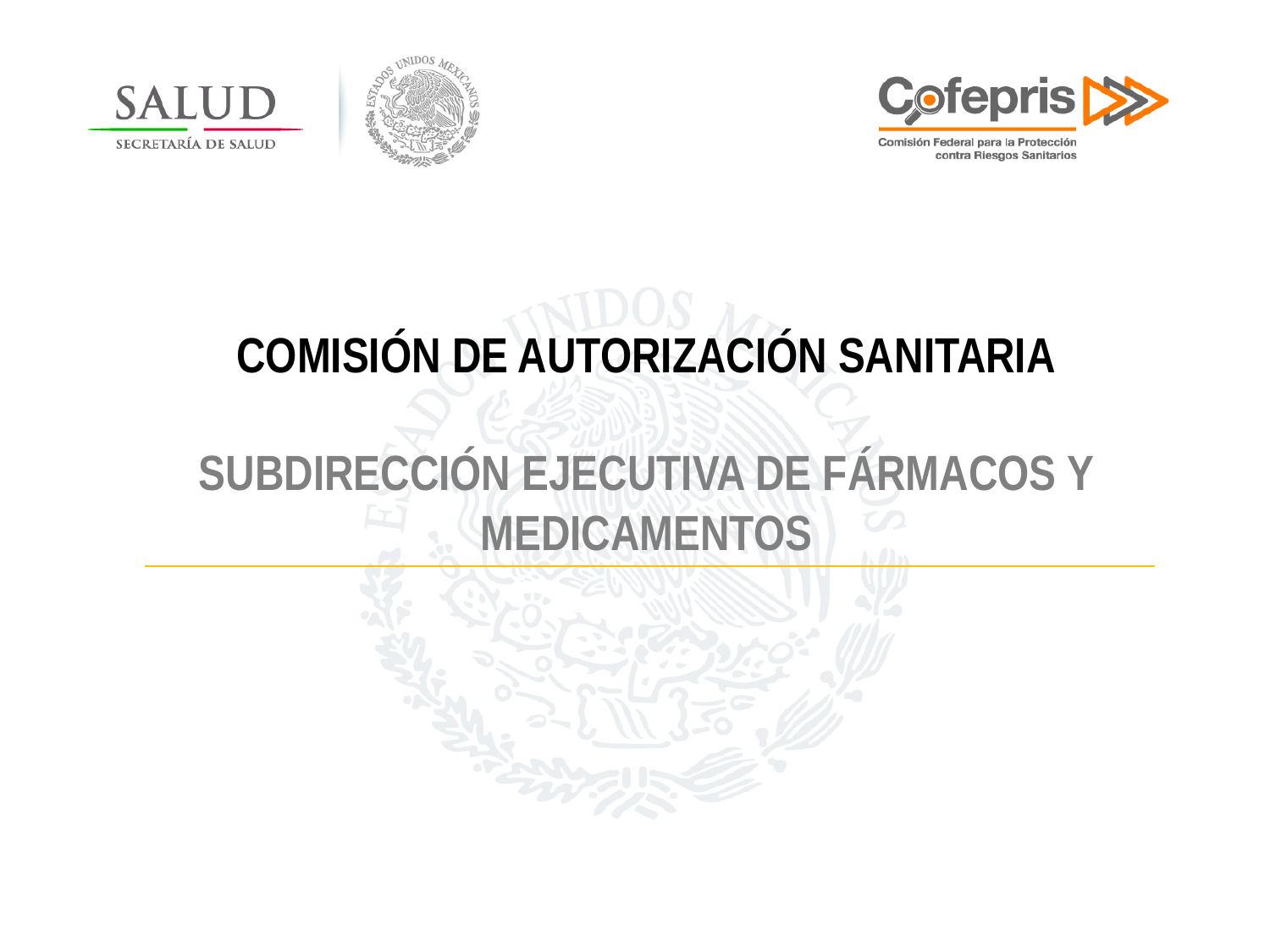

COMISIÓN DE AUTORIZACIÓN SANITARIA

SUBDIRECCIÓN EJECUTIVA DE FÁRMACOS Y MEDICAMENTOS